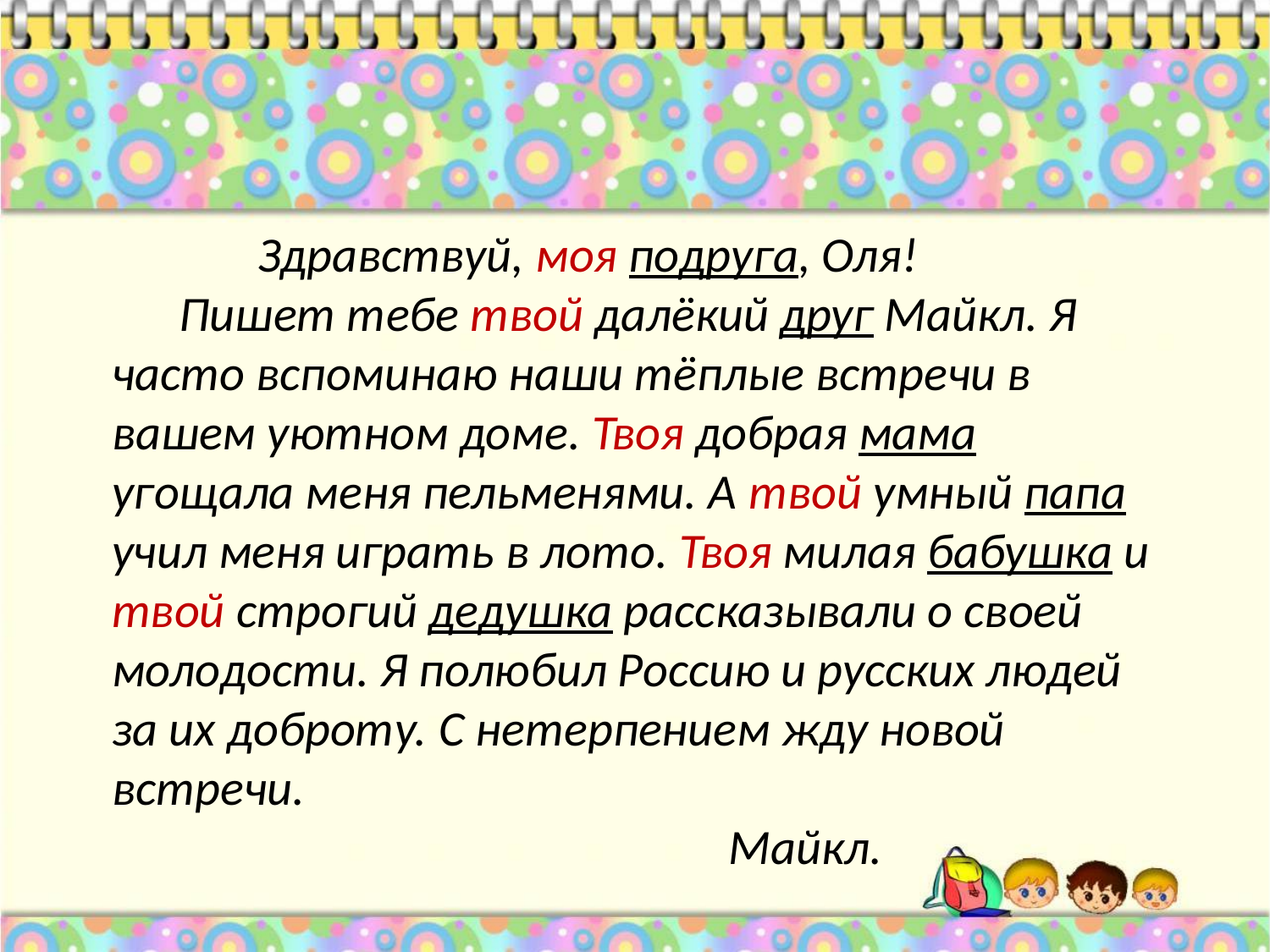

# Здравствуй, моя подруга, Оля! Пишет тебе твой далёкий друг Майкл. Я часто вспоминаю наши тёплые встречи в вашем уютном доме. Твоя добрая мама угощала меня пельменями. А твой умный папа учил меня играть в лото. Твоя милая бабушка и твой строгий дедушка рассказывали о своей молодости. Я полюбил Россию и русских людей за их доброту. С нетерпением жду новой встречи. Майкл.